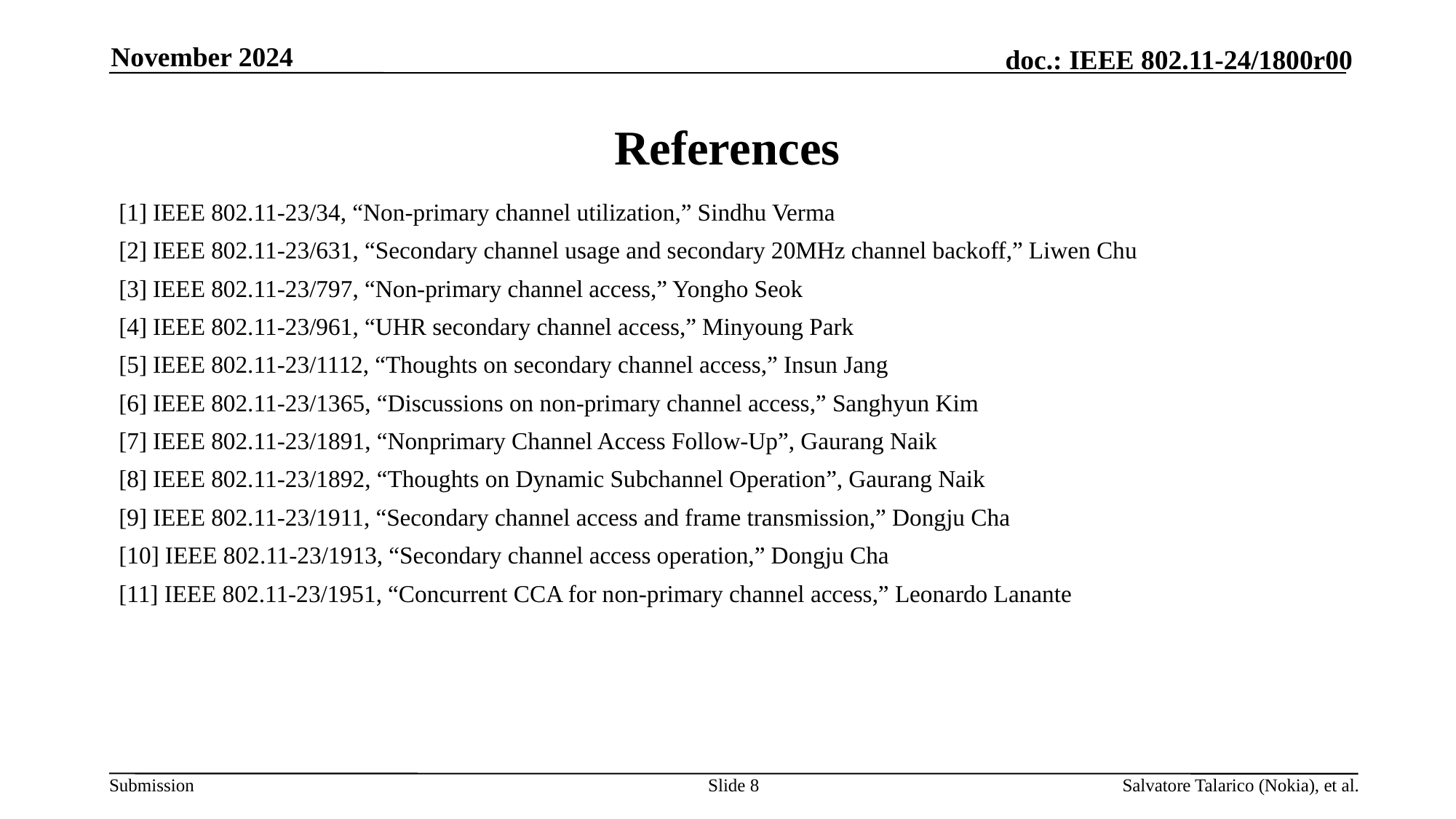

November 2024
# References
[1] IEEE 802.11-23/34, “Non-primary channel utilization,” Sindhu Verma
[2] IEEE 802.11-23/631, “Secondary channel usage and secondary 20MHz channel backoff,” Liwen Chu
[3] IEEE 802.11-23/797, “Non-primary channel access,” Yongho Seok
[4] IEEE 802.11-23/961, “UHR secondary channel access,” Minyoung Park
[5] IEEE 802.11-23/1112, “Thoughts on secondary channel access,” Insun Jang
[6] IEEE 802.11-23/1365, “Discussions on non-primary channel access,” Sanghyun Kim
[7] IEEE 802.11-23/1891, “Nonprimary Channel Access Follow-Up”, Gaurang Naik
[8] IEEE 802.11-23/1892, “Thoughts on Dynamic Subchannel Operation”, Gaurang Naik
[9] IEEE 802.11-23/1911, “Secondary channel access and frame transmission,” Dongju Cha
[10] IEEE 802.11-23/1913, “Secondary channel access operation,” Dongju Cha
[11] IEEE 802.11-23/1951, “Concurrent CCA for non-primary channel access,” Leonardo Lanante

Slide 8
Salvatore Talarico (Nokia), et al.